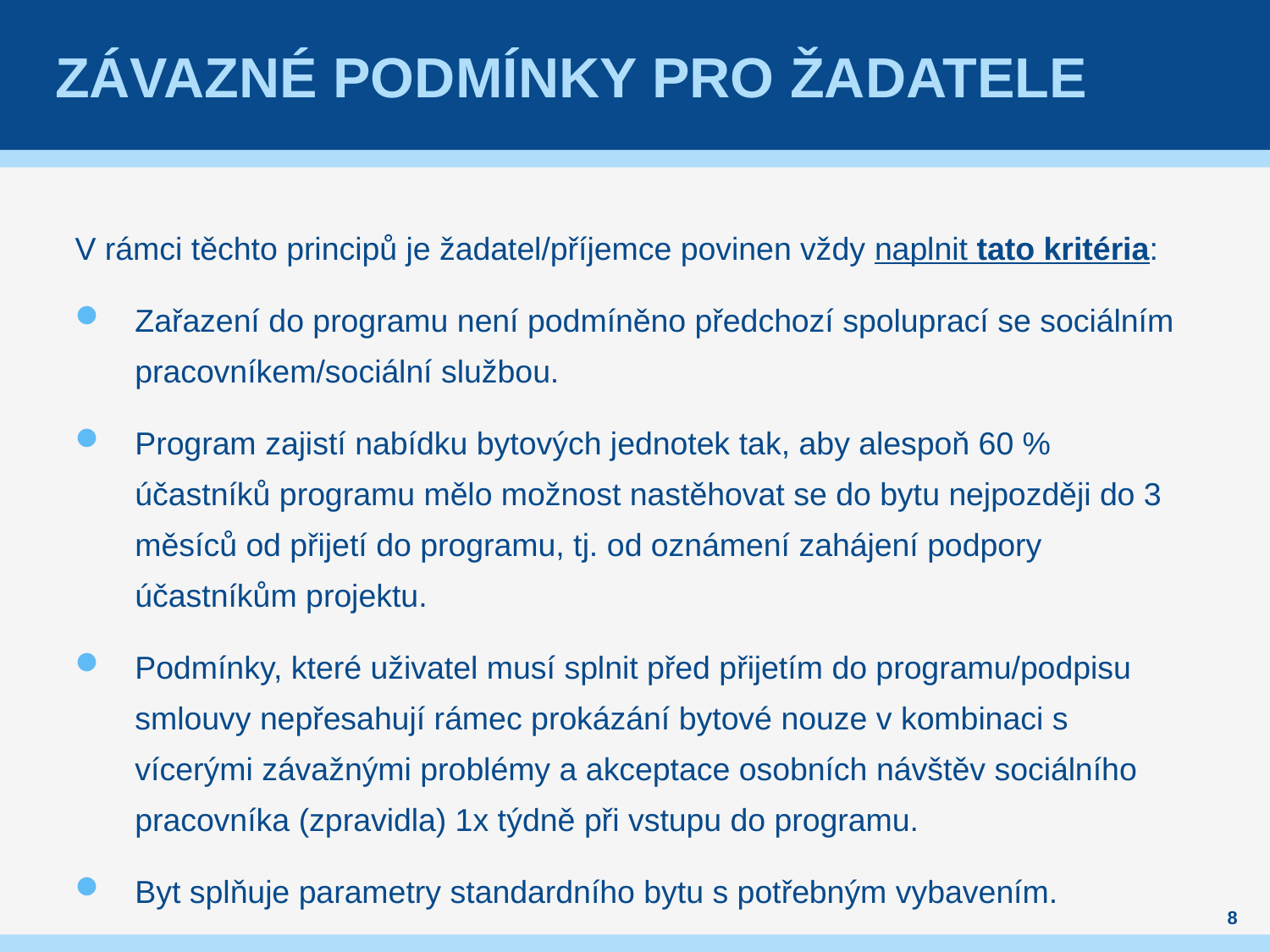

# Závazné podmínky pro žadatele
V rámci těchto principů je žadatel/příjemce povinen vždy naplnit tato kritéria:
Zařazení do programu není podmíněno předchozí spoluprací se sociálním pracovníkem/sociální službou.
Program zajistí nabídku bytových jednotek tak, aby alespoň 60 % účastníků programu mělo možnost nastěhovat se do bytu nejpozději do 3 měsíců od přijetí do programu, tj. od oznámení zahájení podpory účastníkům projektu.
Podmínky, které uživatel musí splnit před přijetím do programu/podpisu smlouvy nepřesahují rámec prokázání bytové nouze v kombinaci s vícerými závažnými problémy a akceptace osobních návštěv sociálního pracovníka (zpravidla) 1x týdně při vstupu do programu.
Byt splňuje parametry standardního bytu s potřebným vybavením.
8